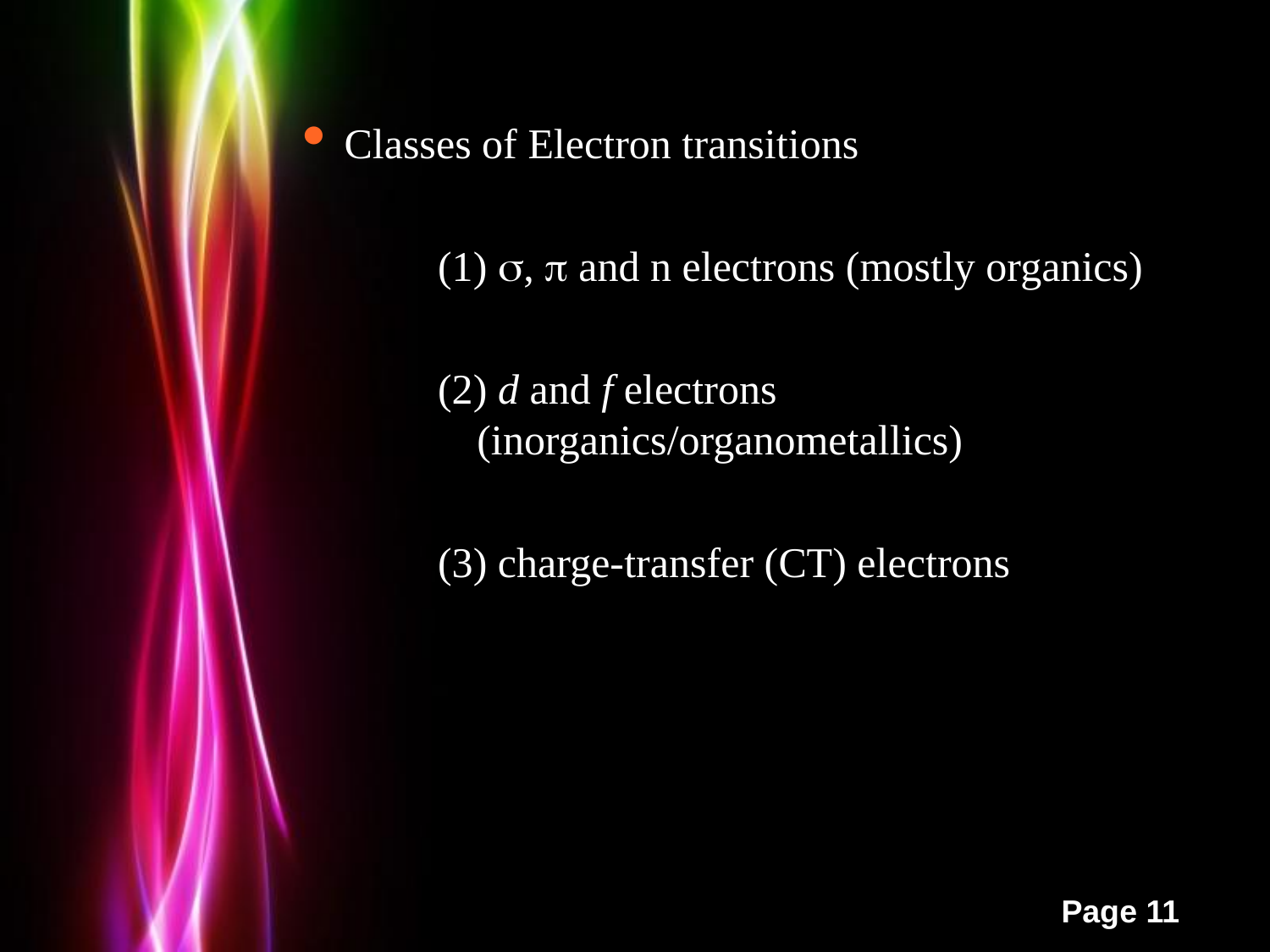

Classes of Electron transitions

(1) σ, π and n electrons (mostly organics)

(2) d and f electrons (inorganics/organometallics)

(3) charge-transfer (CT) electrons